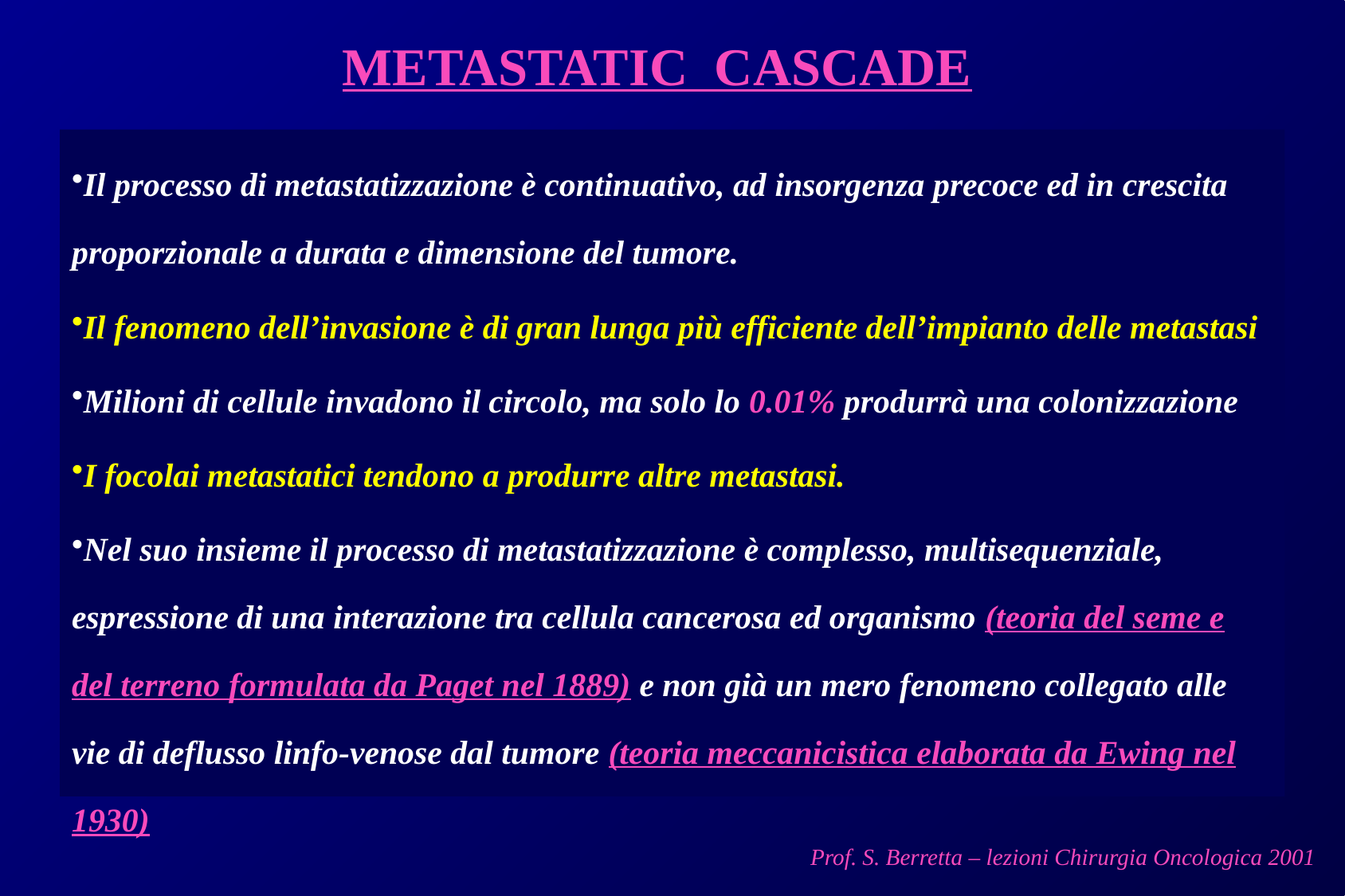

# METASTATIC  CASCADE
Il processo di metastatizzazione è continuativo, ad insorgenza precoce ed in crescita proporzionale a durata e dimensione del tumore.
Il fenomeno dell’invasione è di gran lunga più efficiente dell’impianto delle metastasi
Milioni di cellule invadono il circolo, ma solo lo 0.01% produrrà una colonizzazione
I focolai metastatici tendono a produrre altre metastasi.
Nel suo insieme il processo di metastatizzazione è complesso, multisequenziale, espressione di una interazione tra cellula cancerosa ed organismo (teoria del seme e del terreno formulata da Paget nel 1889) e non già un mero fenomeno collegato alle vie di deflusso linfo-venose dal tumore (teoria meccanicistica elaborata da Ewing nel 1930)
Prof. S. Berretta – lezioni Chirurgia Oncologica 2001